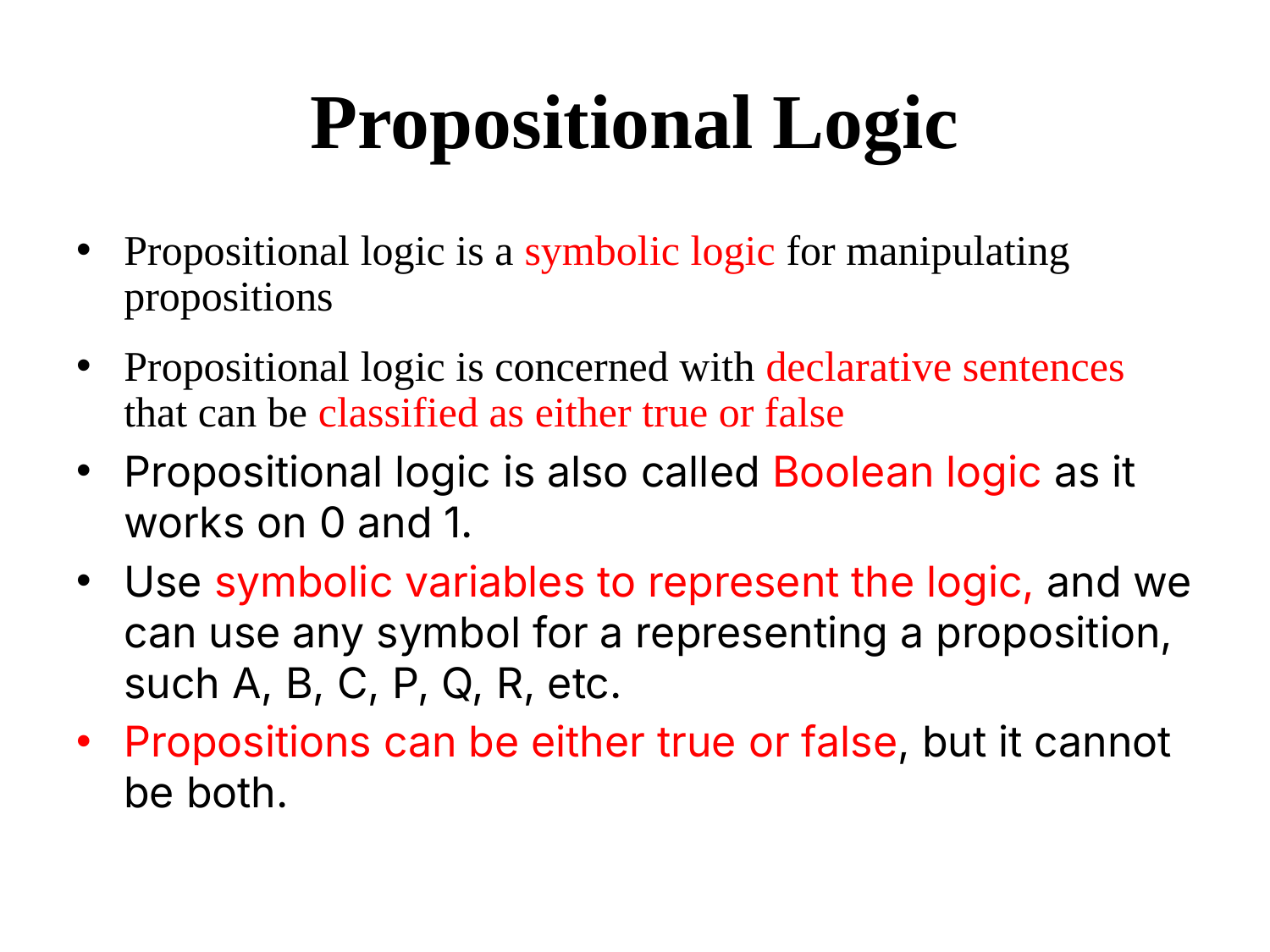

# Propositional Logic
Propositional logic is a symbolic logic for manipulating propositions
Propositional logic is concerned with declarative sentences that can be classified as either true or false
Propositional logic is also called Boolean logic as it works on 0 and 1.
Use symbolic variables to represent the logic, and we can use any symbol for a representing a proposition, such A, B, C, P, Q, R, etc.
Propositions can be either true or false, but it cannot be both.